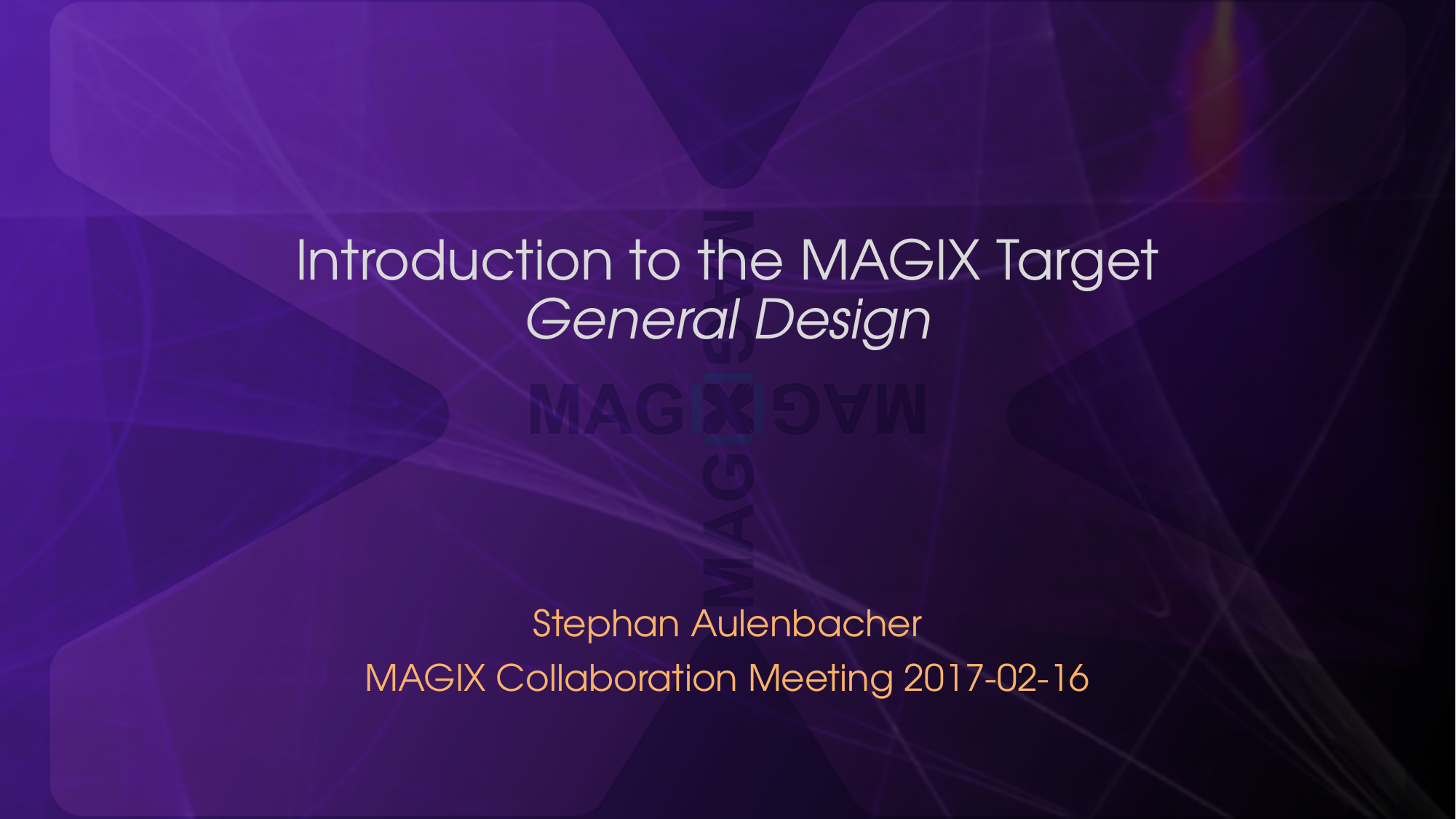

# Introduction to the MAGIX Target General Design

Stephan Aulenbacher
MAGIX Collaboration Meeting 2017-02-16